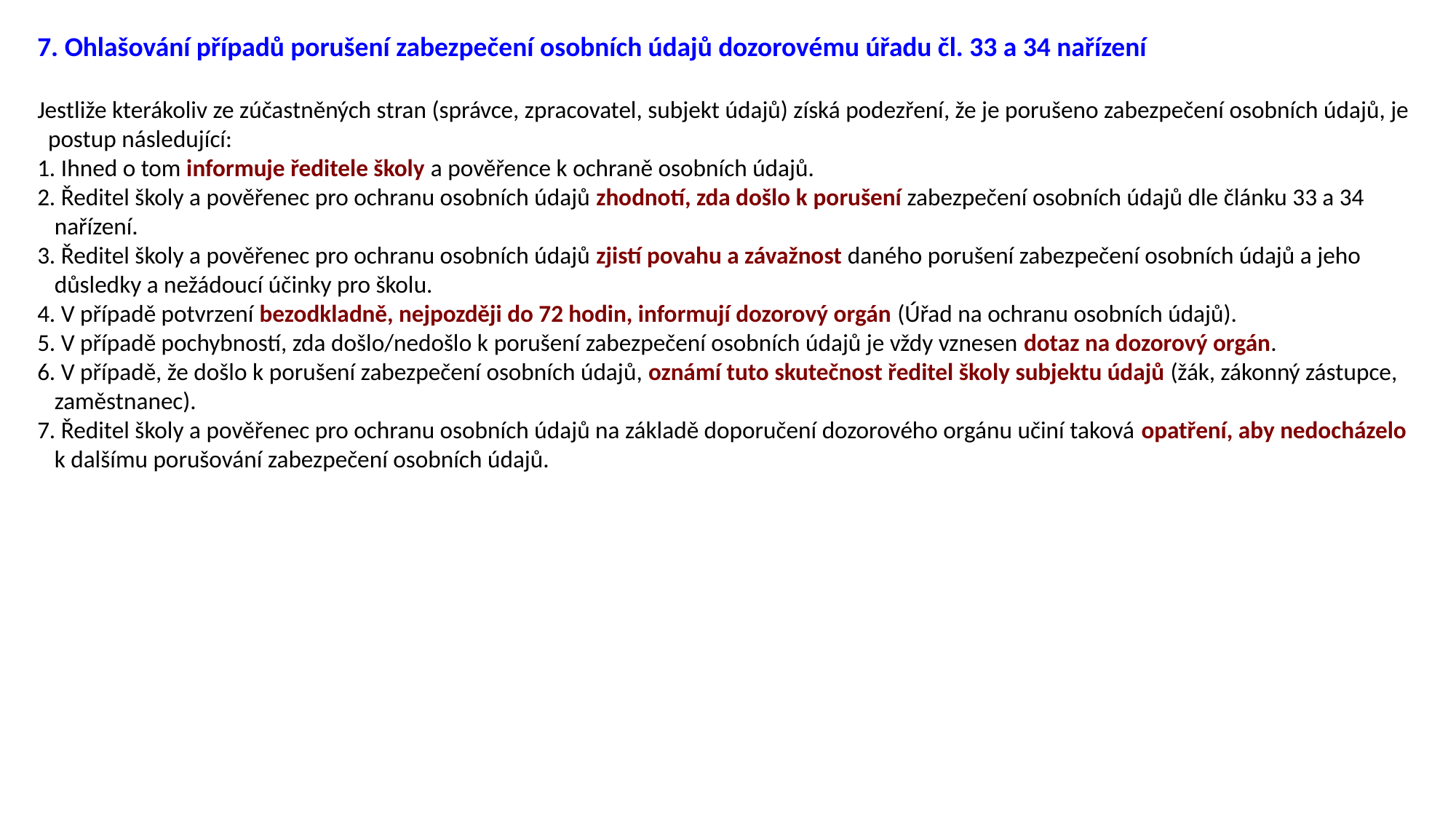

7. Ohlašování případů porušení zabezpečení osobních údajů dozorovému úřadu čl. 33 a 34 nařízení

Jestliže kterákoliv ze zúčastněných stran (správce, zpracovatel, subjekt údajů) získá podezření, že je porušeno zabezpečení osobních údajů, je postup následující:
1. Ihned o tom informuje ředitele školy a pověřence k ochraně osobních údajů.
2. Ředitel školy a pověřenec pro ochranu osobních údajů zhodnotí, zda došlo k porušení zabezpečení osobních údajů dle článku 33 a 34 nařízení.
3. Ředitel školy a pověřenec pro ochranu osobních údajů zjistí povahu a závažnost daného porušení zabezpečení osobních údajů a jeho důsledky a nežádoucí účinky pro školu.
4. V případě potvrzení bezodkladně, nejpozději do 72 hodin, informují dozorový orgán (Úřad na ochranu osobních údajů).
5. V případě pochybností, zda došlo/nedošlo k porušení zabezpečení osobních údajů je vždy vznesen dotaz na dozorový orgán.
6. V případě, že došlo k porušení zabezpečení osobních údajů, oznámí tuto skutečnost ředitel školy subjektu údajů (žák, zákonný zástupce, zaměstnanec).
7. Ředitel školy a pověřenec pro ochranu osobních údajů na základě doporučení dozorového orgánu učiní taková opatření, aby nedocházelo k dalšímu porušování zabezpečení osobních údajů.